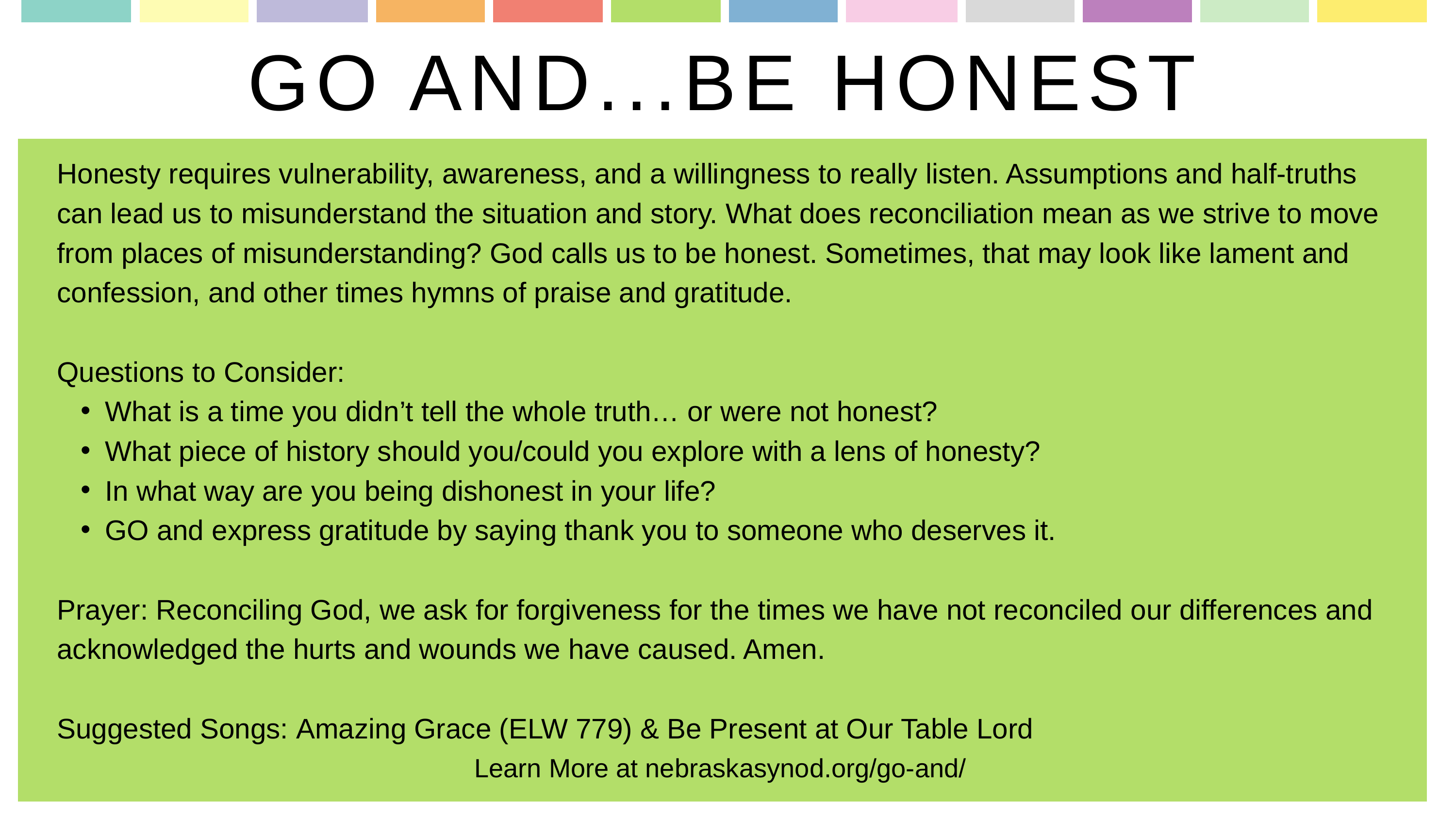

GO AND...BE HONEST

Honesty requires vulnerability, awareness, and a willingness to really listen. Assumptions and half-truths can lead us to misunderstand the situation and story. What does reconciliation mean as we strive to move from places of misunderstanding? God calls us to be honest. Sometimes, that may look like lament and confession, and other times hymns of praise and gratitude.

Questions to Consider:
What is a time you didn’t tell the whole truth… or were not honest?
What piece of history should you/could you explore with a lens of honesty?
In what way are you being dishonest in your life?
GO and express gratitude by saying thank you to someone who deserves it.

Prayer: Reconciling God, we ask for forgiveness for the times we have not reconciled our differences and acknowledged the hurts and wounds we have caused. Amen.

Suggested Songs: Amazing Grace (ELW 779) & Be Present at Our Table Lord

Learn More at nebraskasynod.org/go-and/